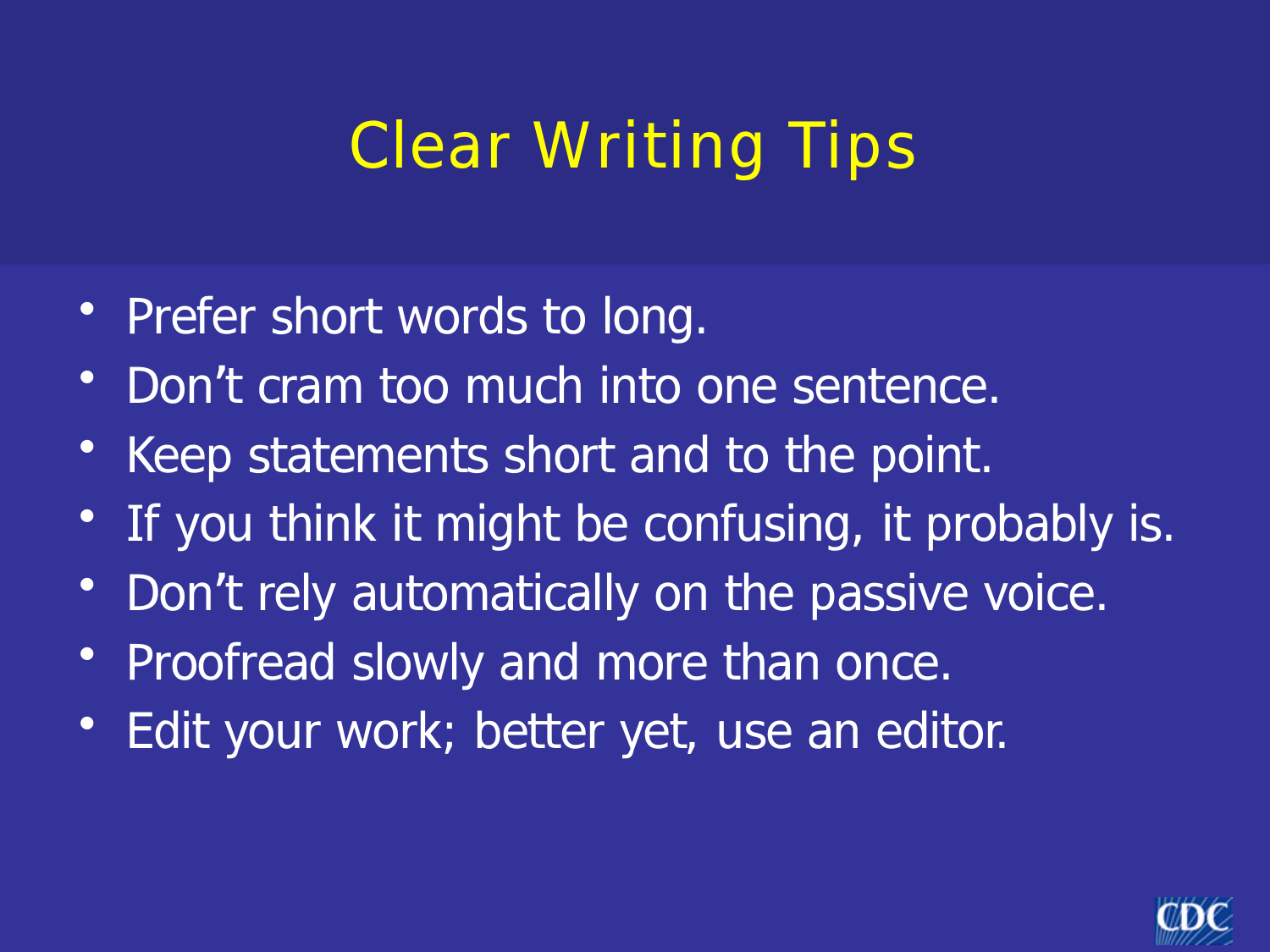

# Clear Writing Tips
Prefer short words to long.
Don’t cram too much into one sentence.
Keep statements short and to the point.
If you think it might be confusing, it probably is.
Don’t rely automatically on the passive voice.
Proofread slowly and more than once.
Edit your work; better yet, use an editor.